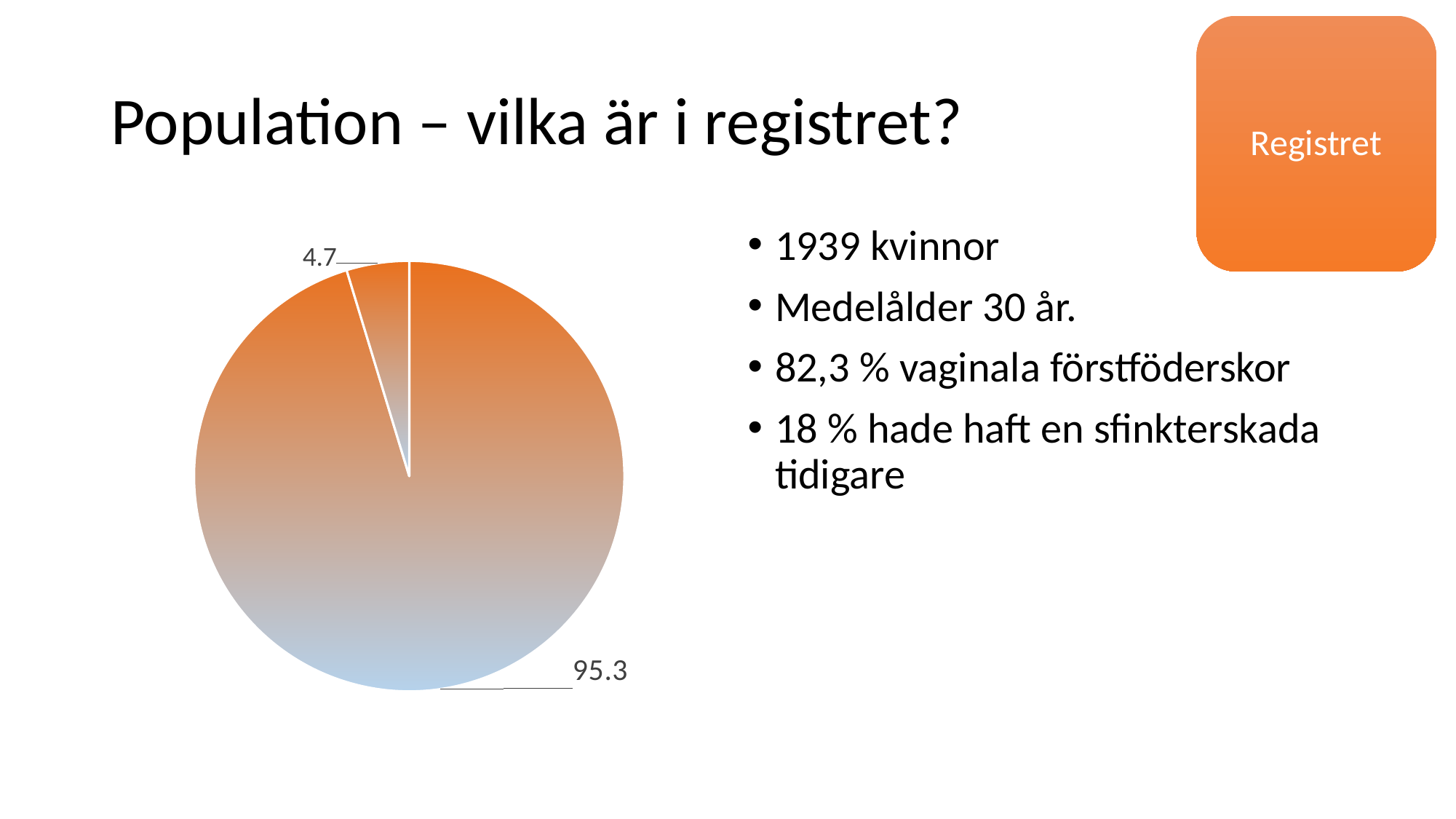

Registret
# Population – vilka är i registret?

### Chart

| Category | Kolumn1 |
|---|---|
| Grad 3 | 95.3 |
| Grad 4 | 4.7 |
1939 kvinnor
Medelålder 30 år.
82,3 % vaginala förstföderskor
18 % hade haft en sfinkterskada tidigare